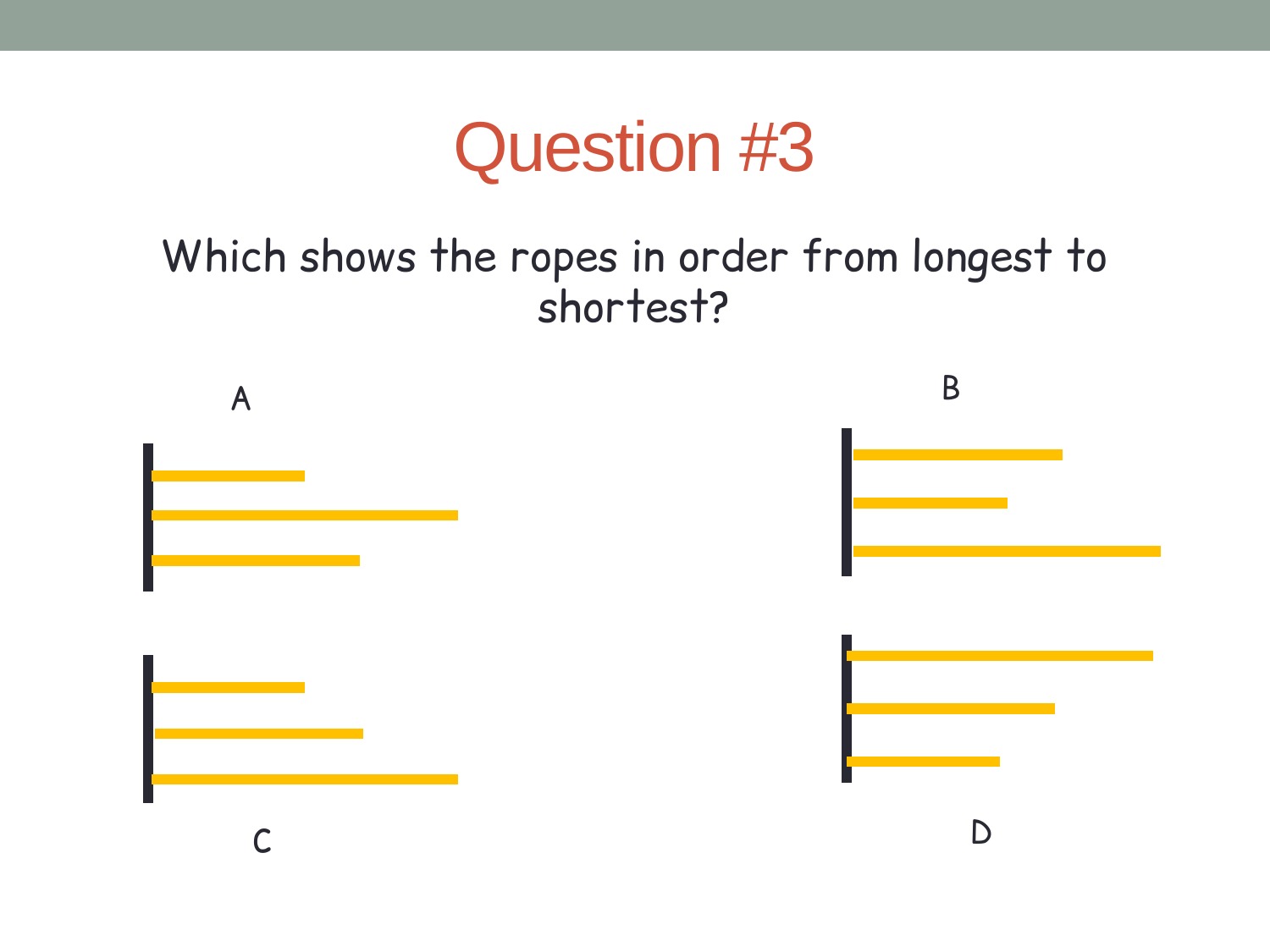

# Question #3
Which shows the ropes in order from longest to shortest?

B
A
D
C